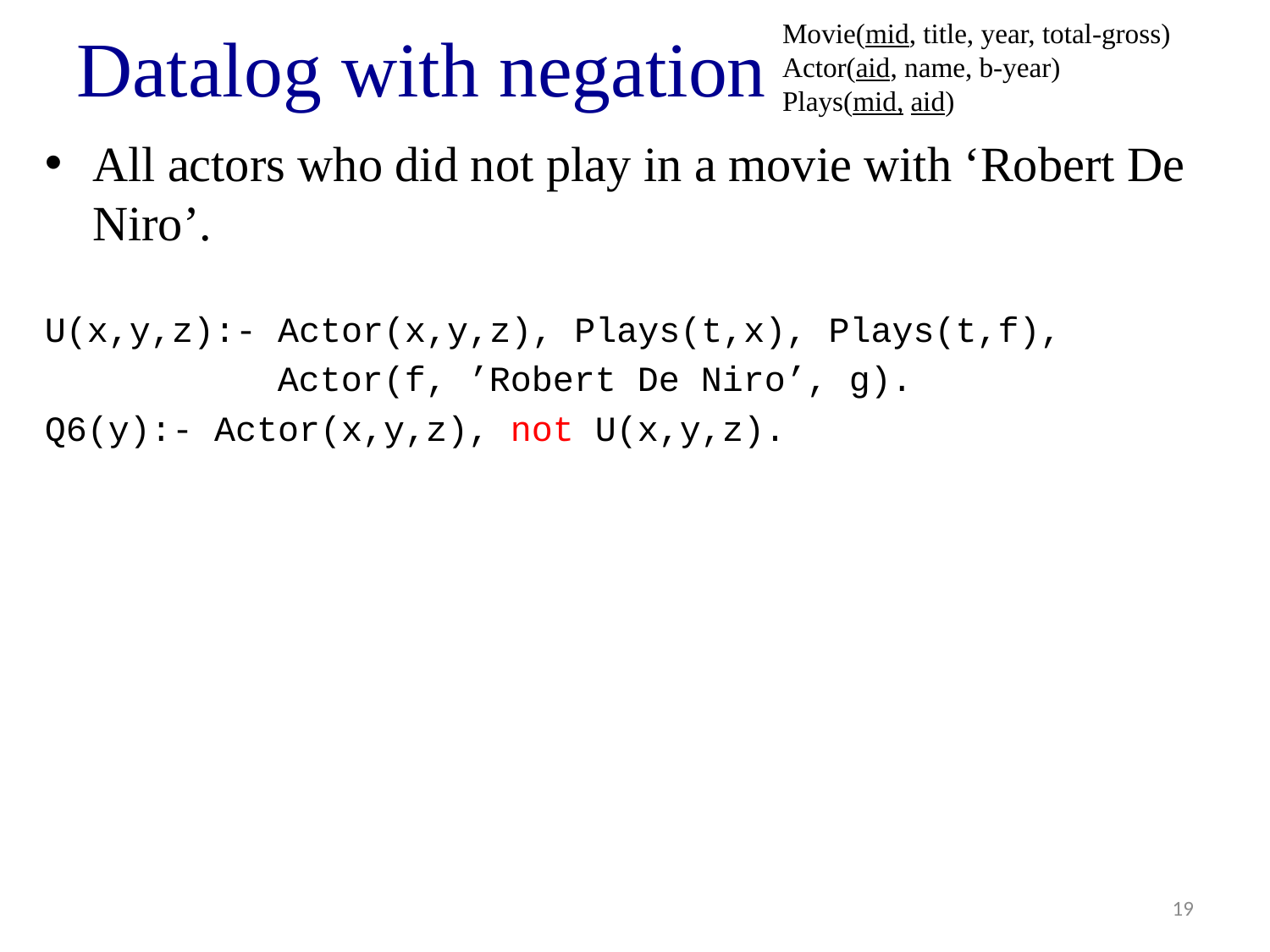

# Datalog with negation
Movie(mid, title, year, total-gross)
Actor(aid, name, b-year)
Plays(mid, aid)

All actors who did not play in a movie with ‘Robert De Niro’.

U(x,y,z):- Actor(x,y,z), Plays(t,x), Plays(t,f),
           Actor(f, ’Robert De Niro’, g).
Q6(y):- Actor(x,y,z), not U(x,y,z).

19